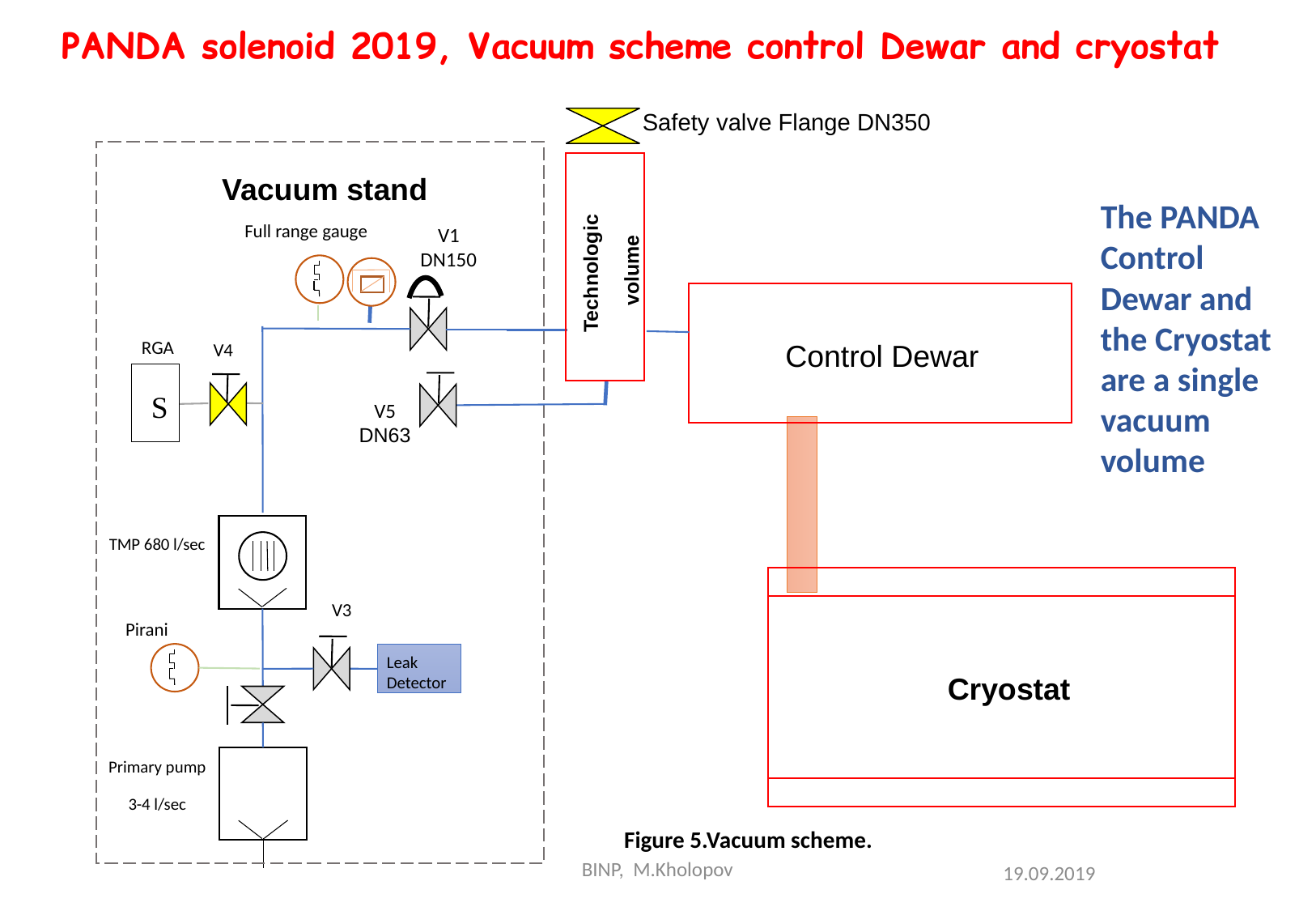

PANDA solenoid 2019, Vacuum scheme control Dewar and cryostat
Safety valve Flange DN350

RGA

Leak Detector

Vacuum stand
The PANDA Control Dewar and the Cryostat are a single vacuum volume

Full range gauge
V1
DN150

Technologic
volume

Control Dewar
V4
S

V5
DN63

TMP 680 l/sec

Primary pump
3-4 l/sec

V3

Pirani

Cryostat

Figure 5.Vacuum scheme.
BINP,  M.Kholopov
19.09.2019